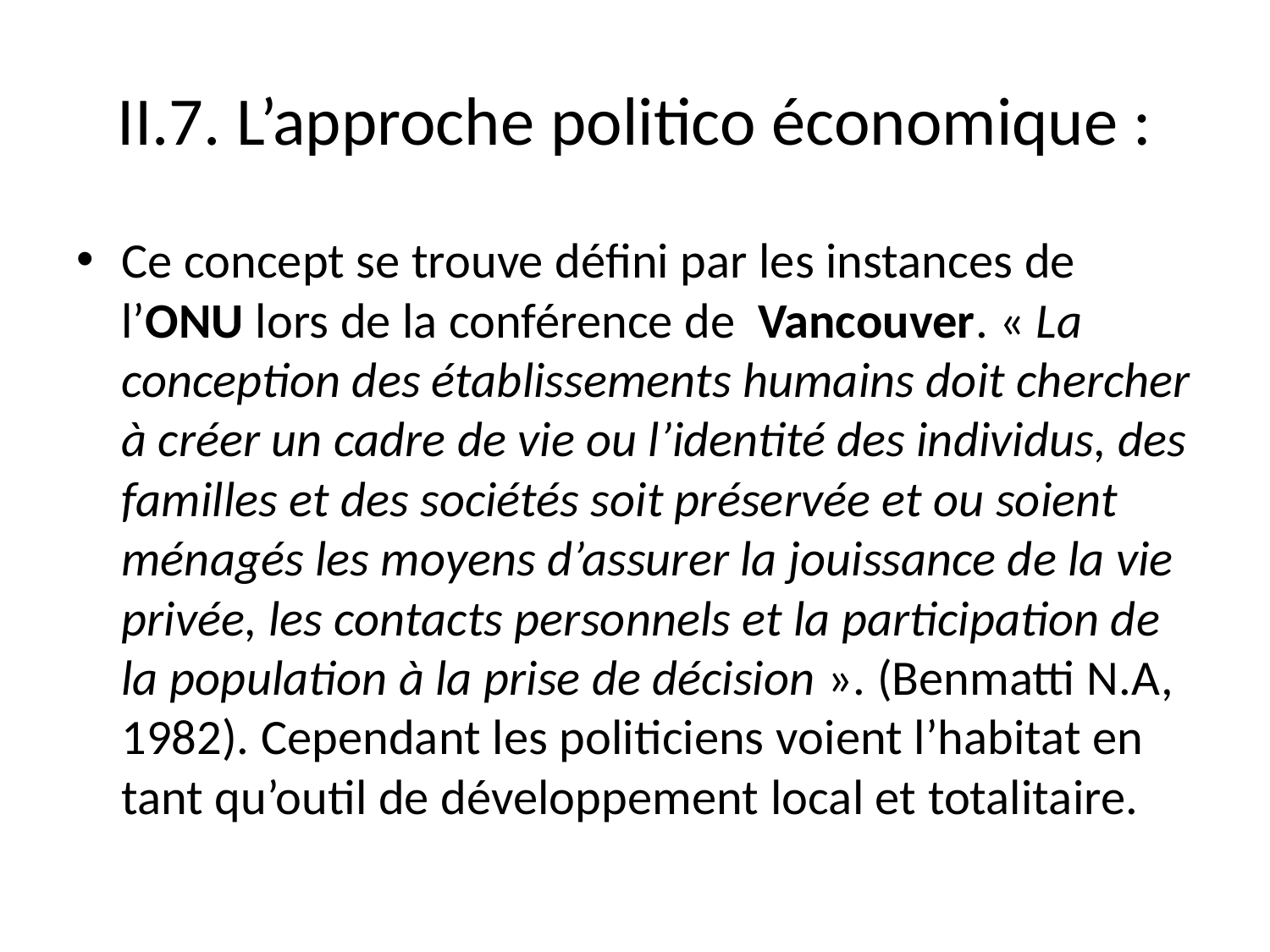

# II.7. L’approche politico économique :
Ce concept se trouve défini par les instances de l’ONU lors de la conférence de  Vancouver. « La conception des établissements humains doit chercher à créer un cadre de vie ou l’identité des individus, des familles et des sociétés soit préservée et ou soient ménagés les moyens d’assurer la jouissance de la vie privée, les contacts personnels et la participation de la population à la prise de décision ». (Benmatti N.A, 1982). Cependant les politiciens voient l’habitat en tant qu’outil de développement local et totalitaire.